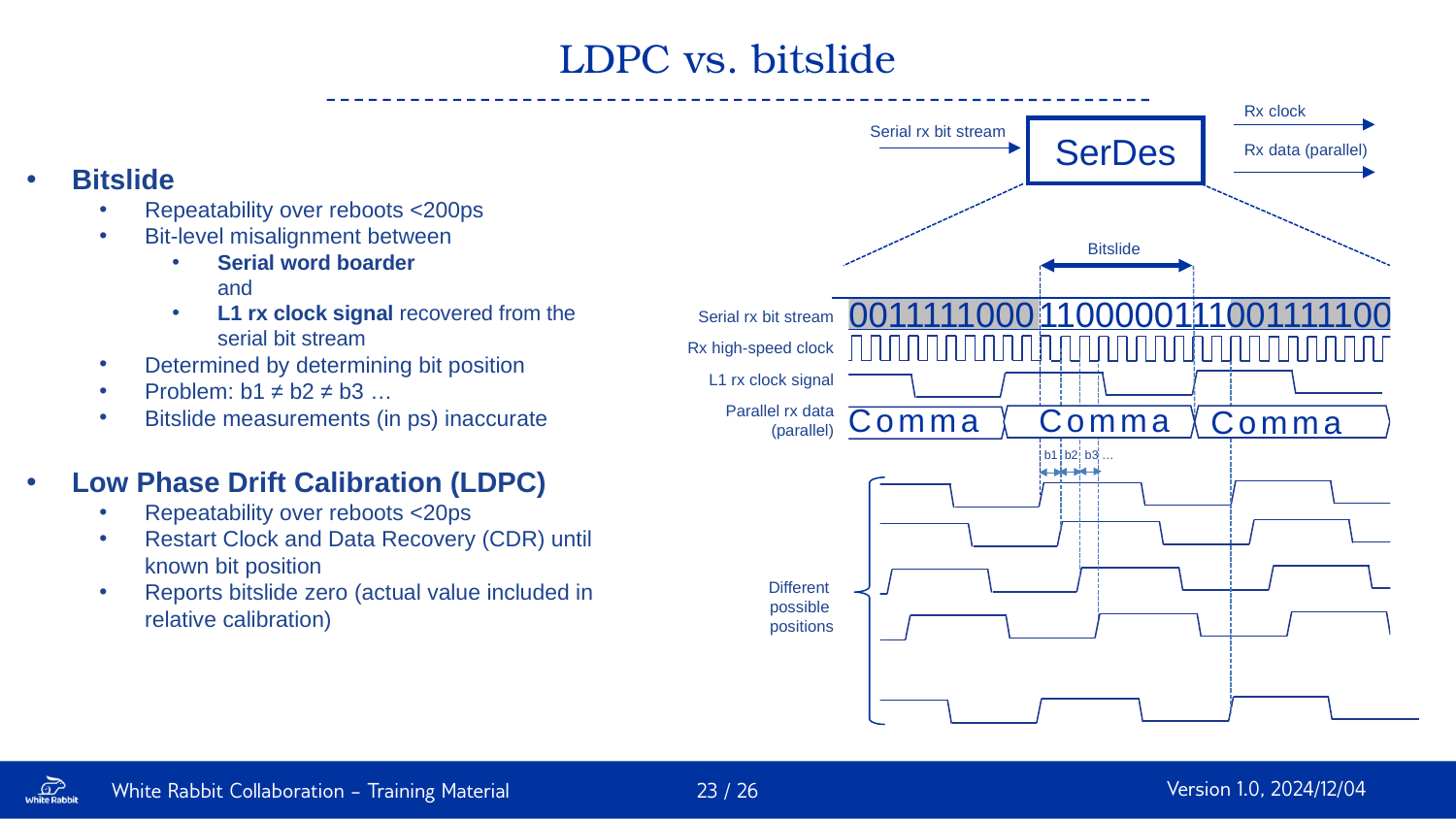

LDPC vs. bitslide
Rx clock

Rx data (parallel)
Serial rx bit stream
SerDes
Bitslide
Repeatability over reboots <200ps
Bit-level misalignment between
Serial word boarder
and
L1 rx clock signal recovered from the serial bit stream
Determined by determining bit position
Problem: b1 ≠ b2 ≠ b3 …
Bitslide measurements (in ps) inaccurate

Low Phase Drift Calibration (LDPC)
Repeatability over reboots <20ps
Restart Clock and Data Recovery (CDR) until known bit position
Reports bitslide zero (actual value included in relative calibration)

Bitslide

1100000111
0011111000
0011111000

Serial rx bit stream
Rx high-speed clock
L1 rx clock signal
Parallel rx data (parallel)

Different
possible
positions
Comma
Comma

Comma

b1  b2  b3 …

23 / 26
White Rabbit Collaboration – Training Material